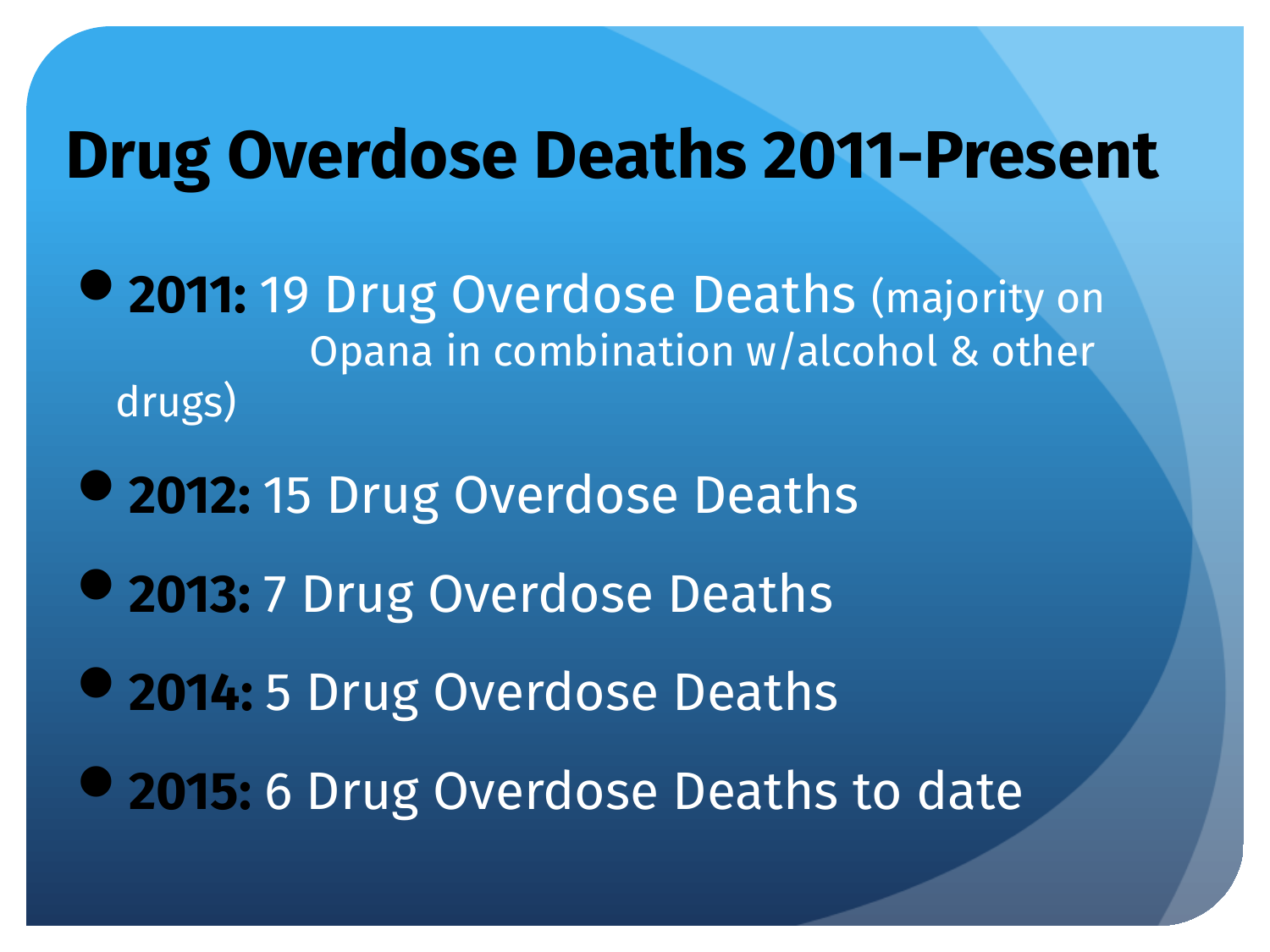

# Drug Overdose Deaths 2011-Present
2011: 19 Drug Overdose Deaths (majority on        	      Opana in combination w/alcohol & other drugs)
2012: 15 Drug Overdose Deaths
2013: 7 Drug Overdose Deaths
2014: 5 Drug Overdose Deaths
2015: 6 Drug Overdose Deaths to date